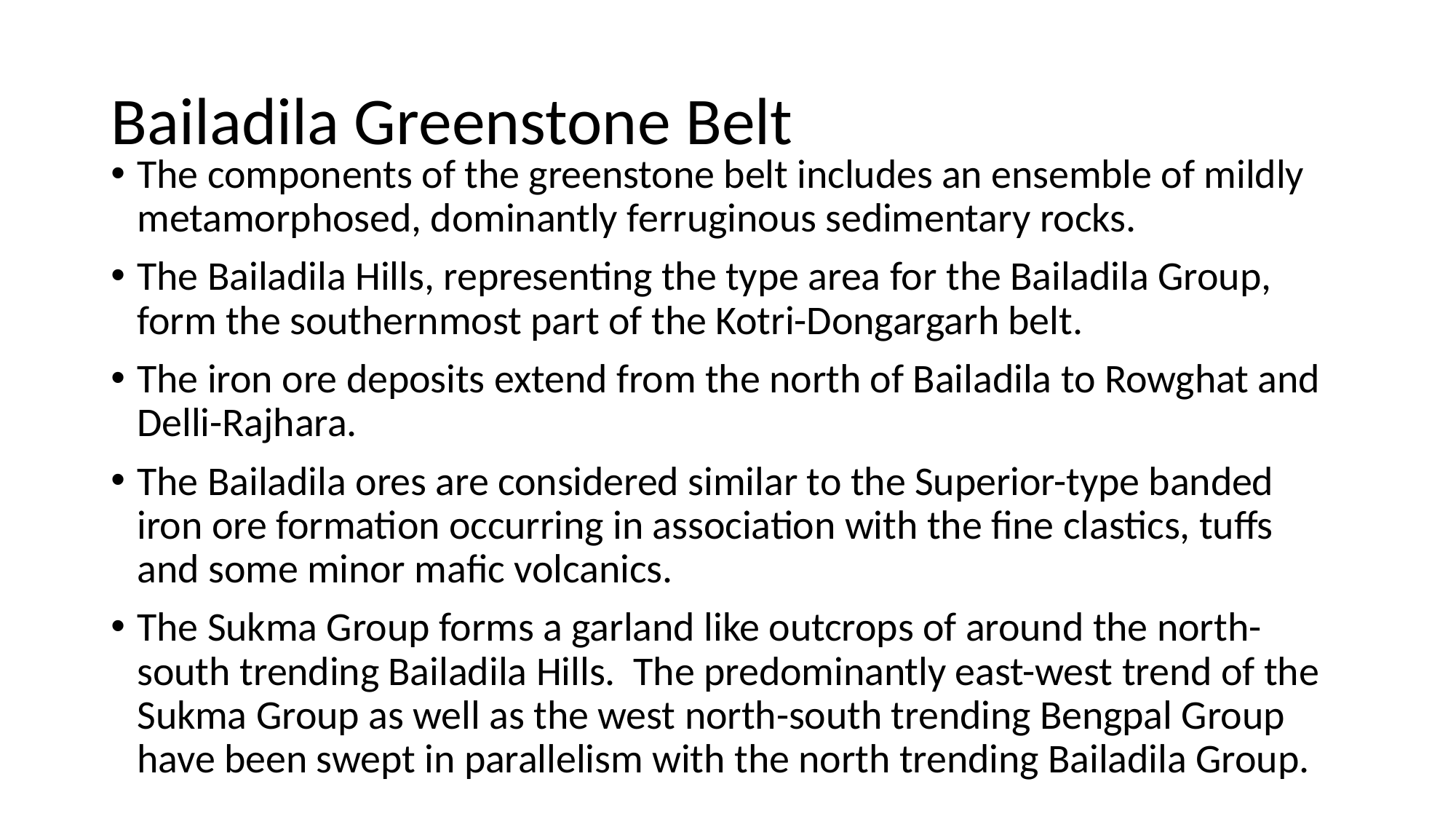

# Bailadila Greenstone Belt
The components of the greenstone belt includes an ensemble of mildly metamorphosed, dominantly ferruginous sedimentary rocks.
The Bailadila Hills, representing the type area for the Bailadila Group, form the southernmost part of the Kotri-Dongargarh belt.
The iron ore deposits extend from the north of Bailadila to Rowghat and Delli-Rajhara.
The Bailadila ores are considered similar to the Superior-type banded iron ore formation occurring in association with the fine clastics, tuffs and some minor mafic volcanics.
The Sukma Group forms a garland like outcrops of around the north-south trending Bailadila Hills.  The predominantly east-west trend of the Sukma Group as well as the west north-south trending Bengpal Group have been swept in parallelism with the north trending Bailadila Group.